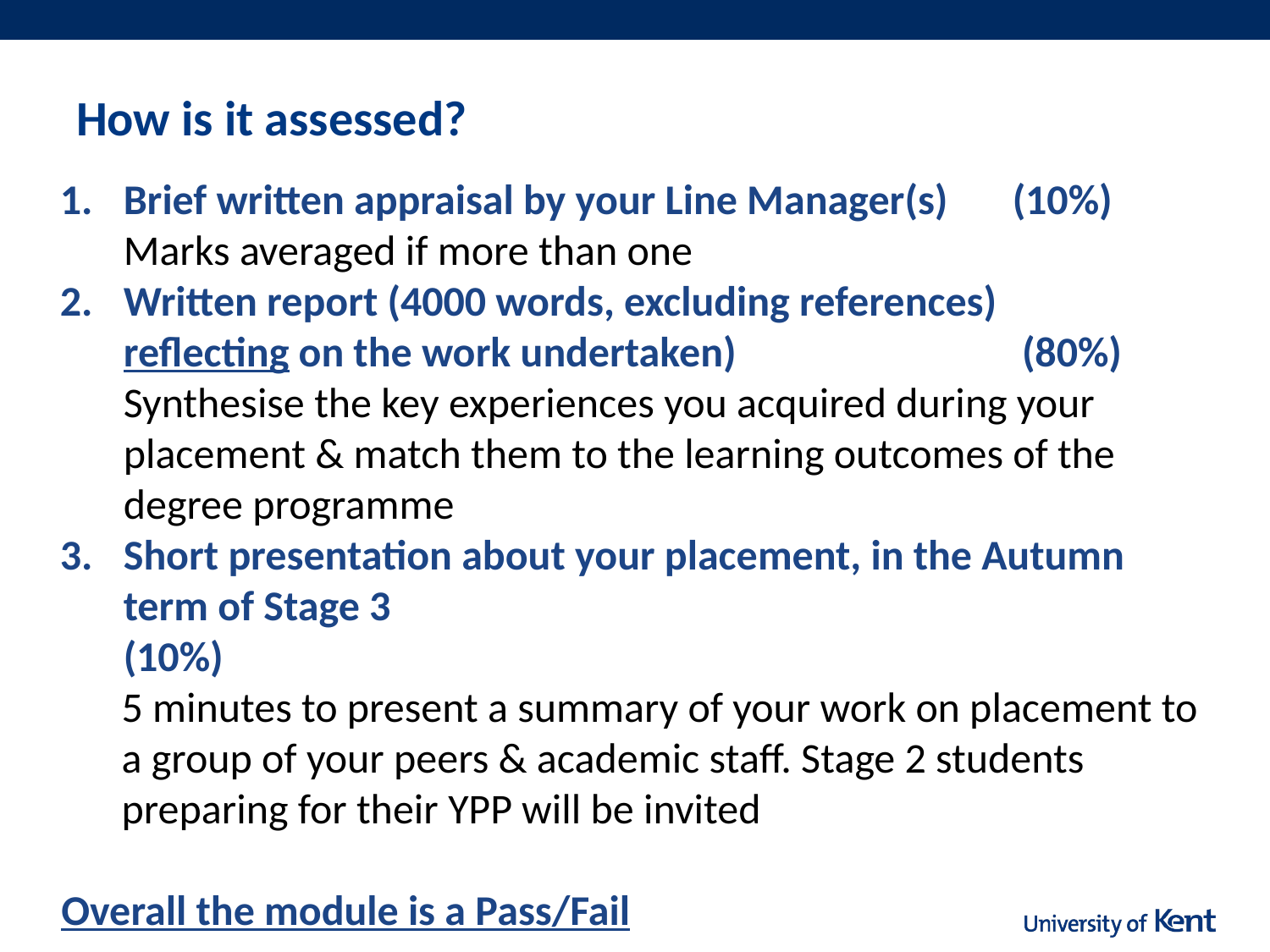

# How is it assessed?
Brief written appraisal by your Line Manager(s) 	(10%)
Marks averaged if more than one
Written report (4000 words, excluding references)
reflecting on the work undertaken)			 (80%) Synthesise the key experiences you acquired during your placement & match them to the learning outcomes of the degree programme
Short presentation about your placement, in the Autumn term of Stage 3						 (10%)
5 minutes to present a summary of your work on placement to a group of your peers & academic staff. Stage 2 students preparing for their YPP will be invited

Overall the module is a Pass/Fail